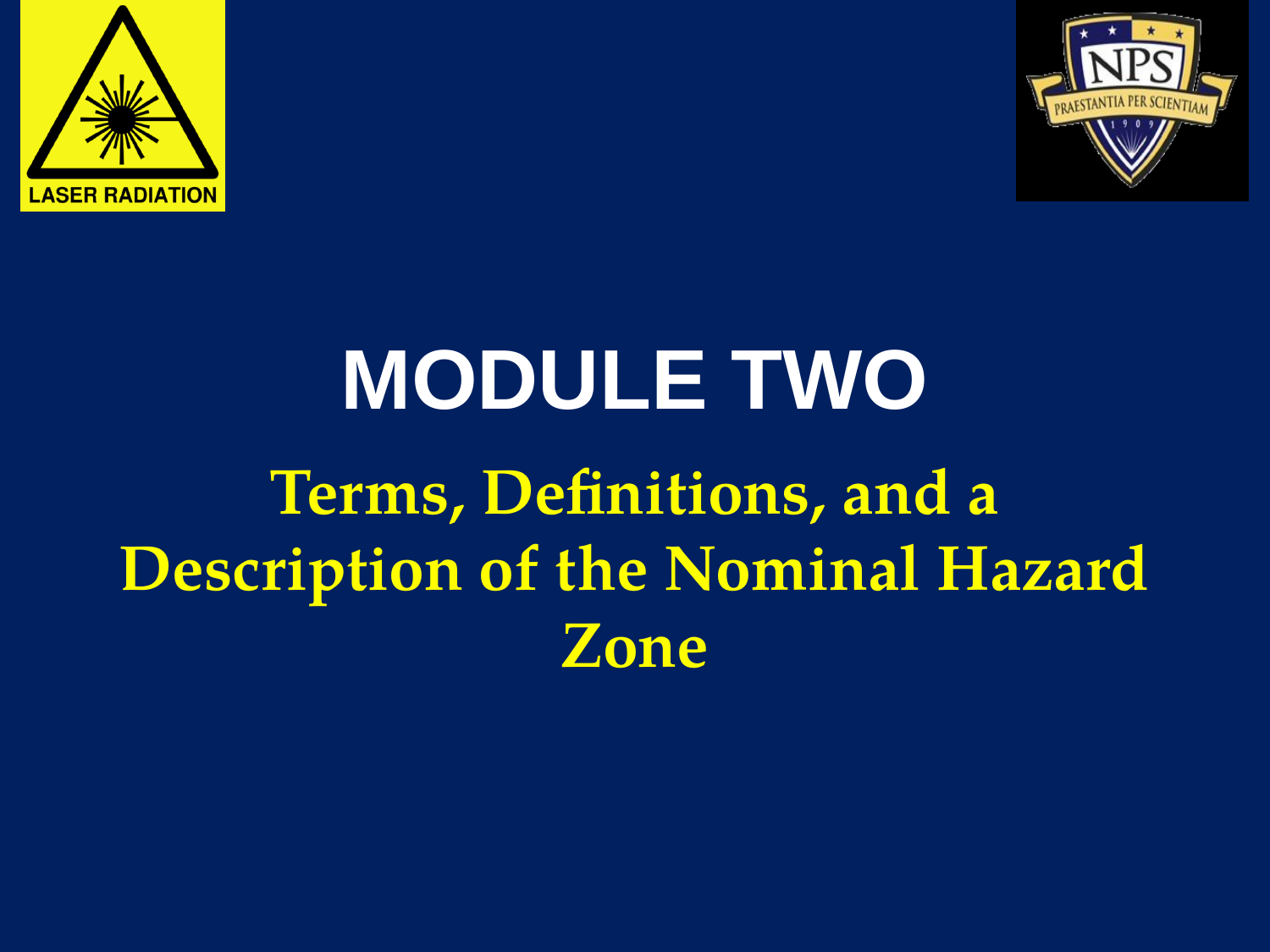

# Module Two
Terms, Definitions, and a Description of the Nominal Hazard Zone